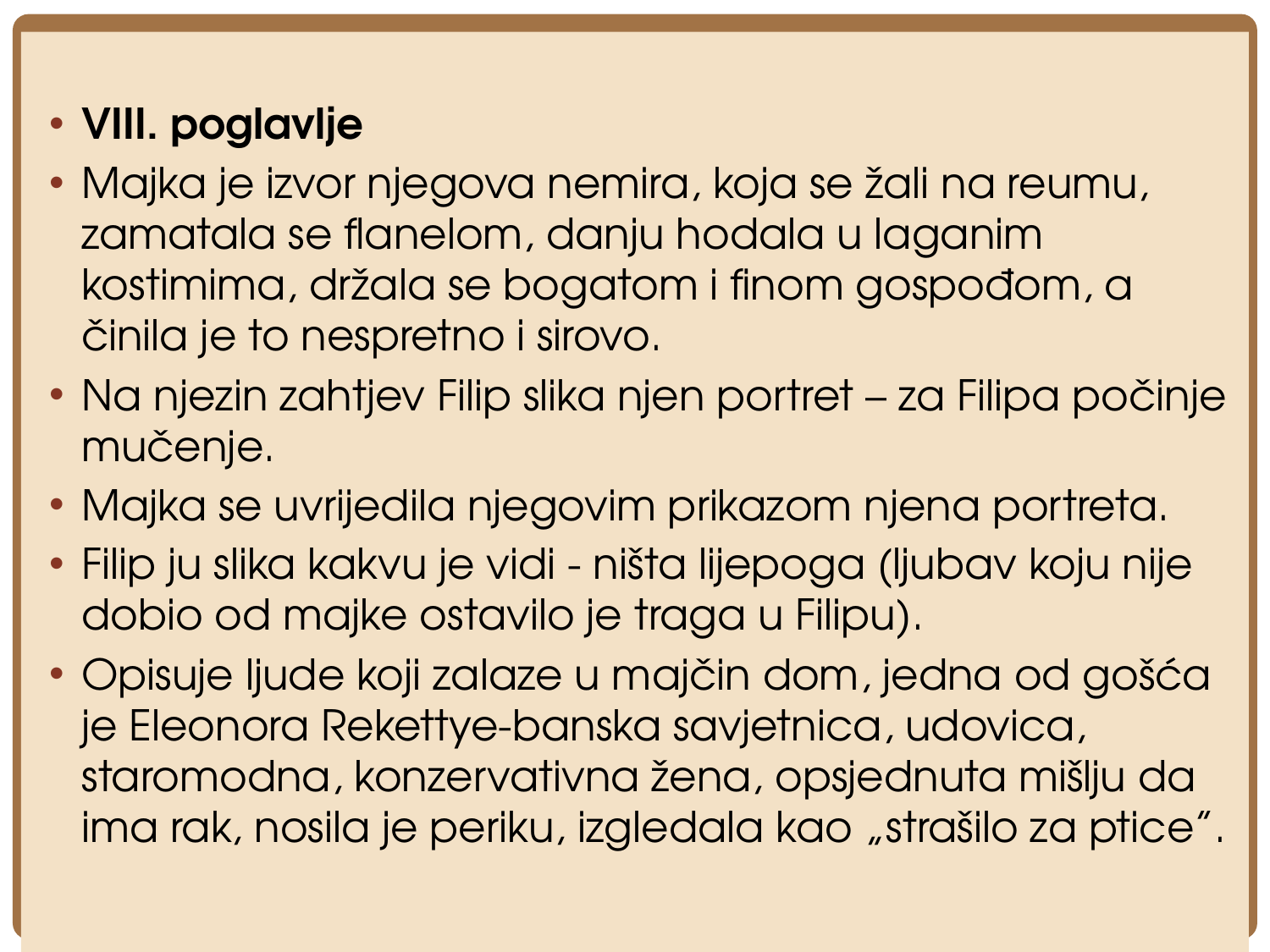

VIII. poglavlje
Majka je izvor njegova nemira, koja se žali na reumu, zamatala se flanelom, danju hodala u laganim kostimima, držala se bogatom i finom gospođom, a činila je to nespretno i sirovo.
Na njezin zahtjev Filip slika njen portret – za Filipa počinje mučenje.
Majka se uvrijedila njegovim prikazom njena portreta.
Filip ju slika kakvu je vidi - ništa lijepoga (ljubav koju nije dobio od majke ostavilo je traga u Filipu).
Opisuje ljude koji zalaze u majčin dom, jedna od gošća je Eleonora Rekettye-banska savjetnica, udovica, staromodna, konzervativna žena, opsjednuta mišlju da ima rak, nosila je periku, izgledala kao „strašilo za ptice”.

#